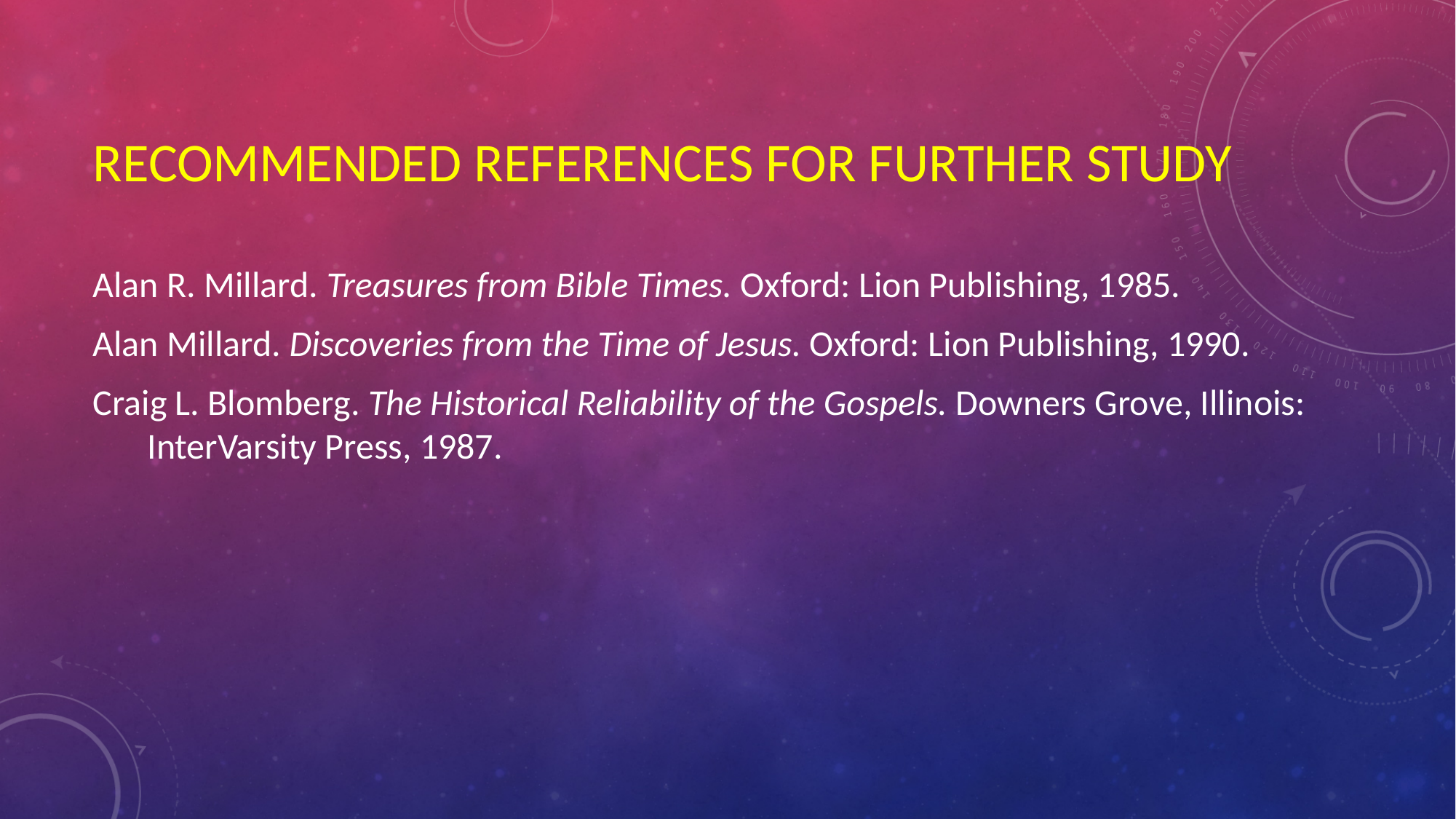

# Recommended References for Further Study
Alan R. Millard. Treasures from Bible Times. Oxford: Lion Publishing, 1985.
Alan Millard. Discoveries from the Time of Jesus. Oxford: Lion Publishing, 1990.
Craig L. Blomberg. The Historical Reliability of the Gospels. Downers Grove, Illinois: InterVarsity Press, 1987.